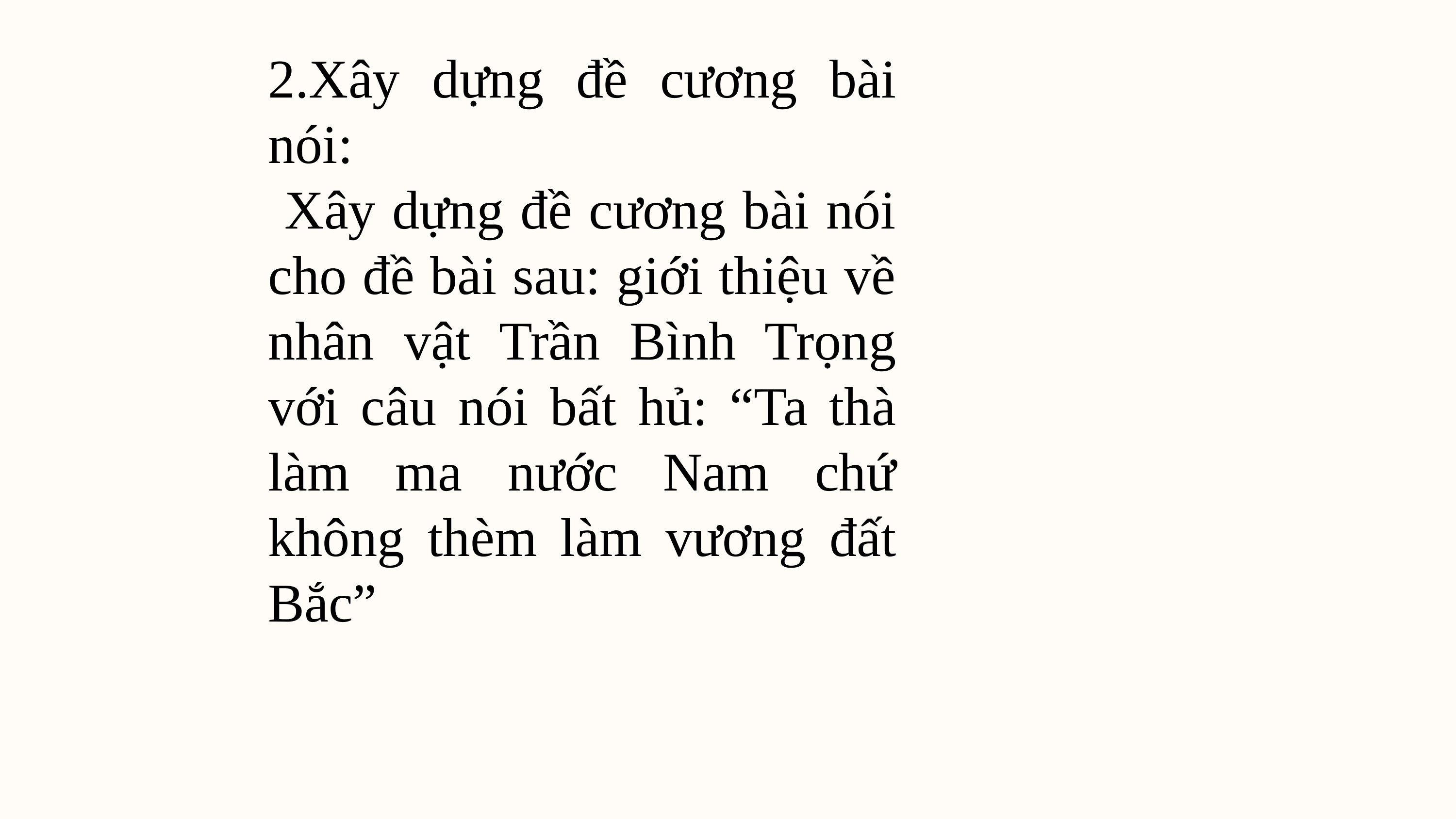

2.Xây dựng đề cương bài nói:
 Xây dựng đề cương bài nói cho đề bài sau: giới thiệu về nhân vật Trần Bình Trọng với câu nói bất hủ: “Ta thà làm ma nước Nam chứ không thèm làm vương đất Bắc”